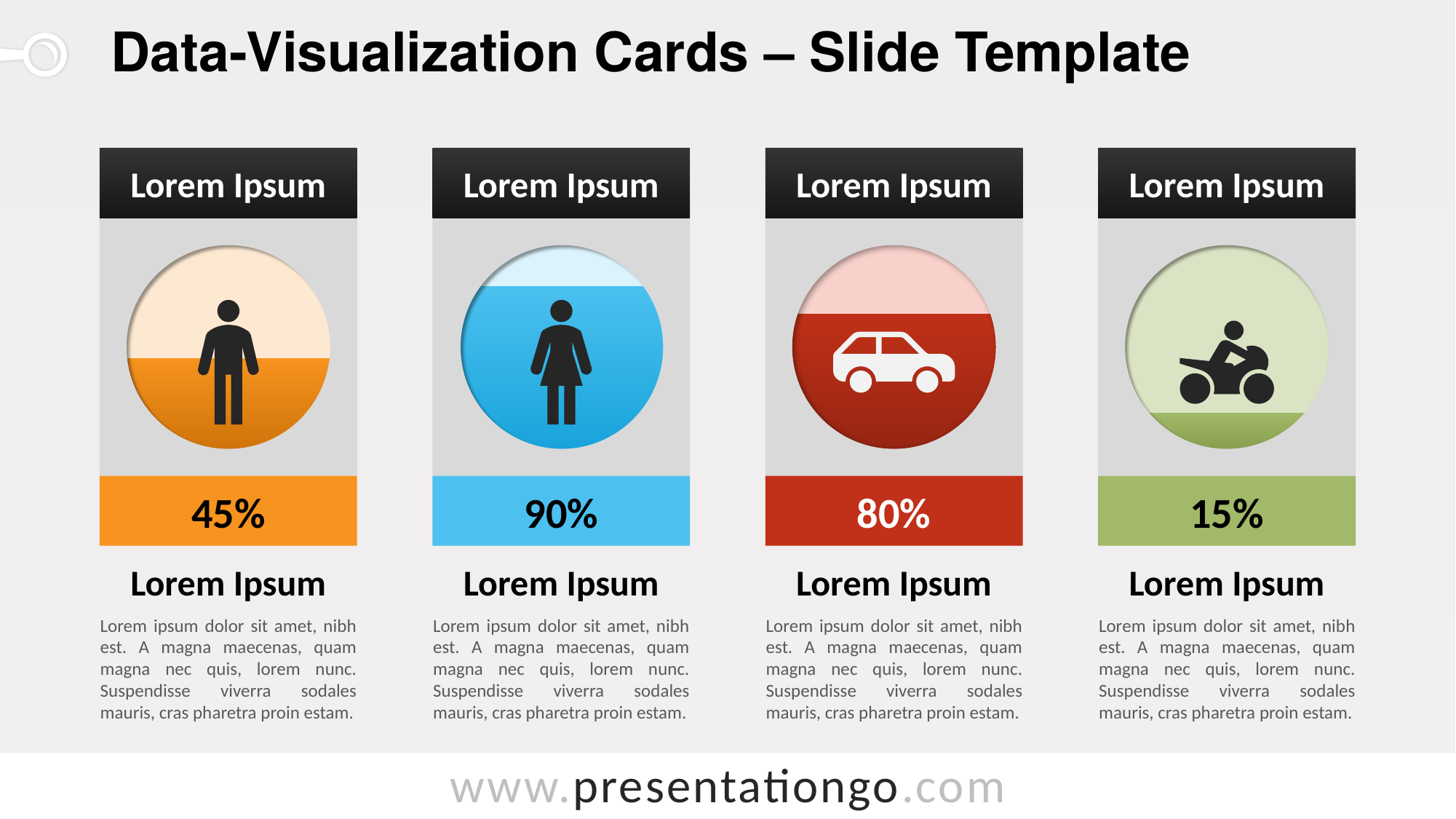

# Data-Visualization Cards – Slide Template
Lorem Ipsum
Lorem Ipsum
Lorem Ipsum
Lorem Ipsum

45%
90%
80%
15%
Lorem Ipsum
Lorem ipsum dolor sit amet, nibh est. A magna maecenas, quam magna nec quis, lorem nunc. Suspendisse viverra sodales mauris, cras pharetra proin estam.
Lorem Ipsum
Lorem ipsum dolor sit amet, nibh est. A magna maecenas, quam magna nec quis, lorem nunc. Suspendisse viverra sodales mauris, cras pharetra proin estam.
Lorem Ipsum
Lorem ipsum dolor sit amet, nibh est. A magna maecenas, quam magna nec quis, lorem nunc. Suspendisse viverra sodales mauris, cras pharetra proin estam.
Lorem Ipsum
Lorem ipsum dolor sit amet, nibh est. A magna maecenas, quam magna nec quis, lorem nunc. Suspendisse viverra sodales mauris, cras pharetra proin estam.